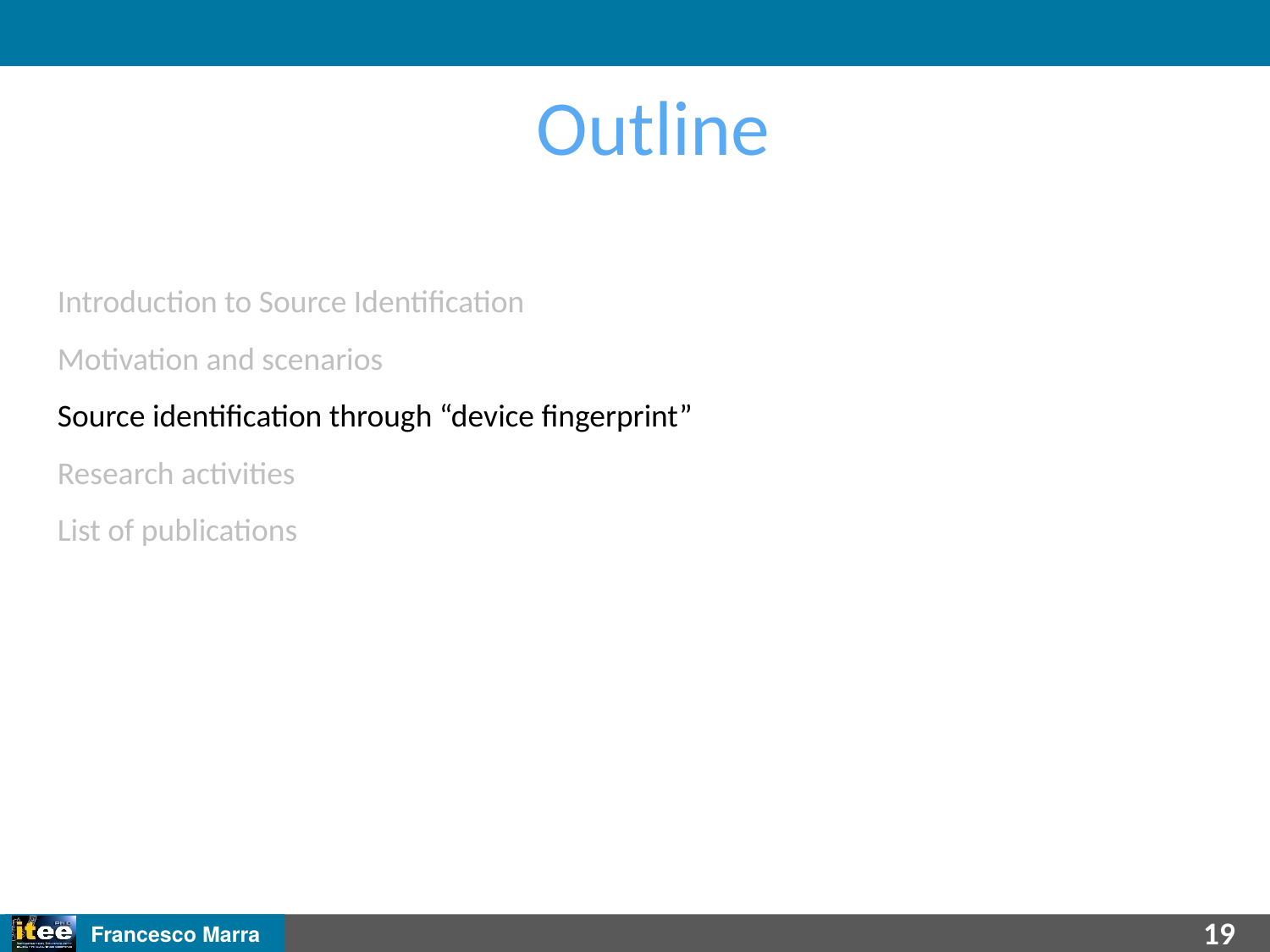

Outline
Introduction to Source Identification
Motivation and scenarios
Source identification through “device fingerprint”
Research activities
List of publications